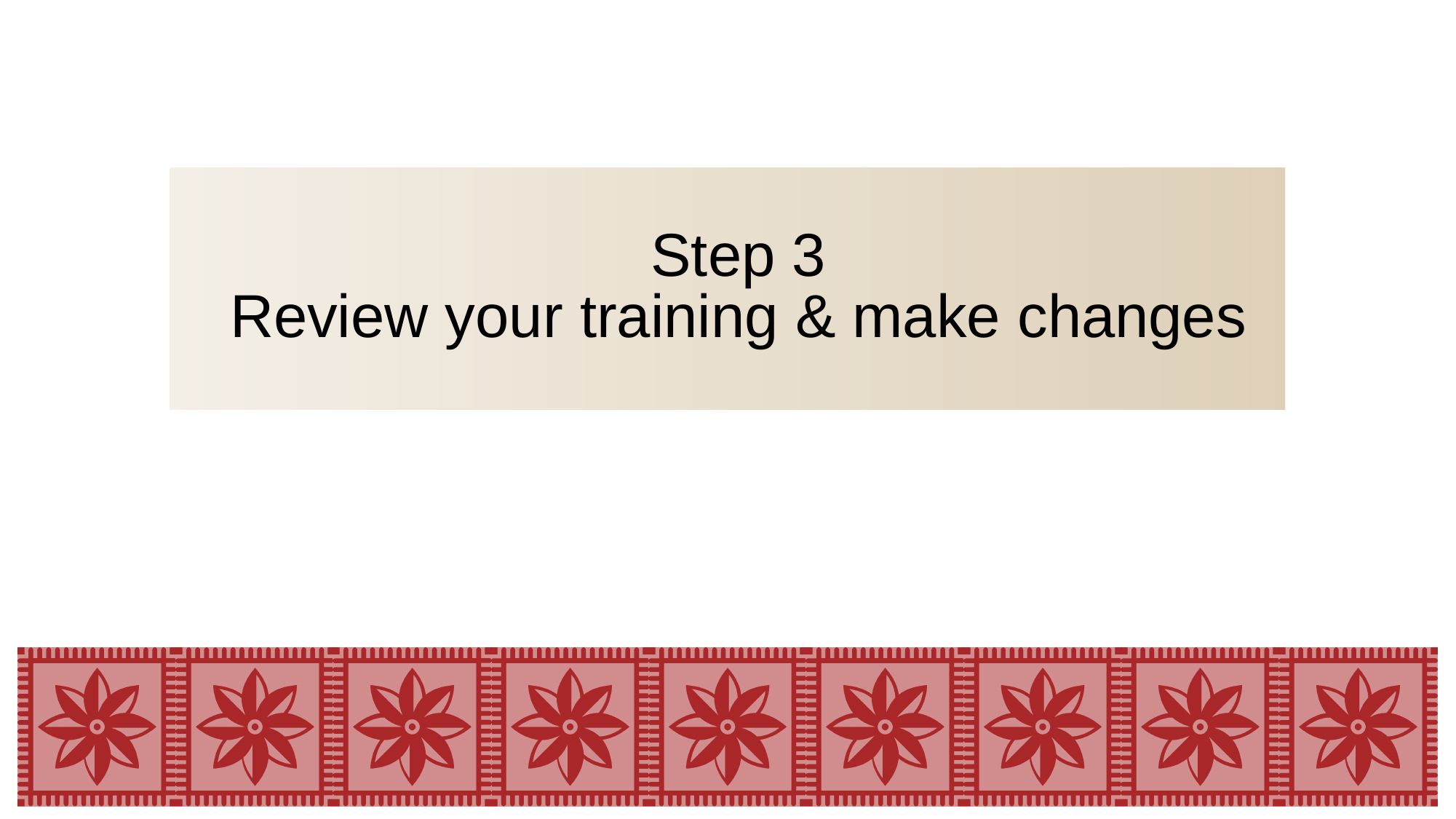

Step 3
Review your training & make changes